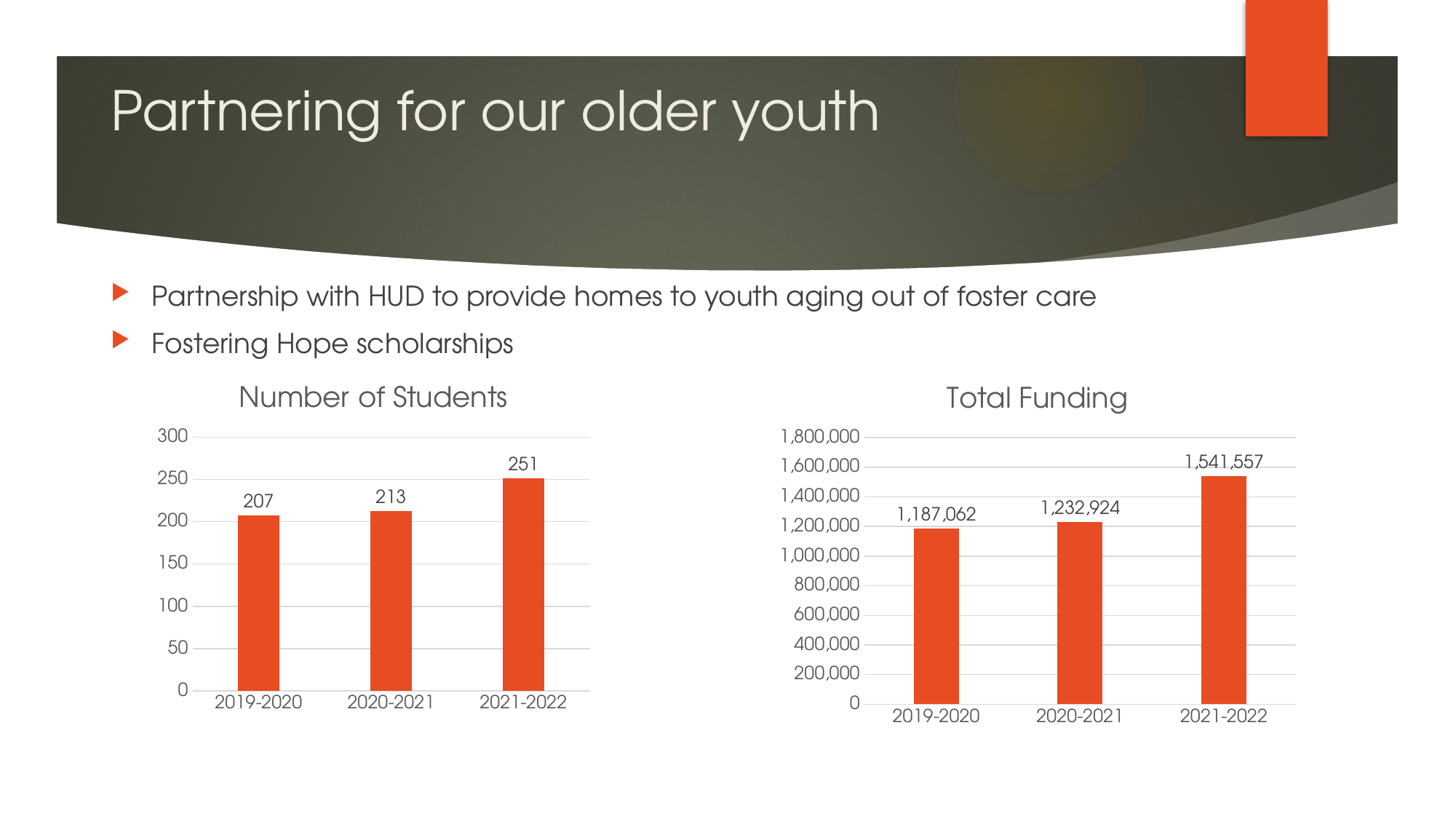

# Partnering for our older youth
Partnership with HUD to provide homes to youth aging out of foster care
Fostering Hope scholarships

### Chart: Number of Students

| Category | Series 1 |
|---|---|
| 2019-2020 | 207.0 |
| 2020-2021 | 213.0 |
| 2021-2022 | 251.0 |

### Chart:

| Category | Total Funding |
|---|---|
| 2019-2020 | 1187062.0 |
| 2020-2021 | 1232924.0 |
| 2021-2022 | 1541557.0 |